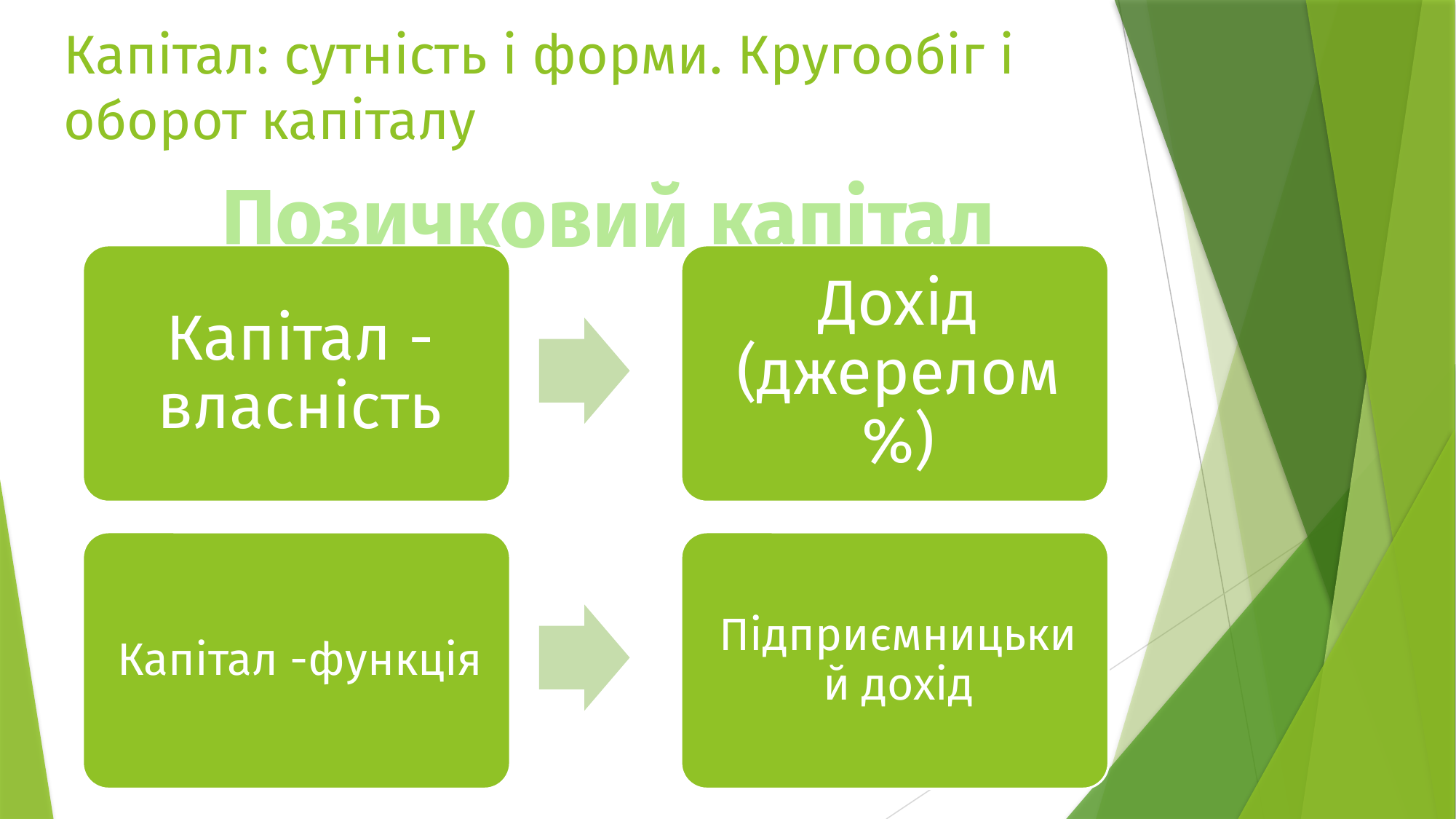

# Капітал: сутність і форми. Кругообіг і оборот капіталу
Позичковий капітал
Капітал -власність

Дохід (джерелом %)
Капітал -функція

Підприємницький дохід